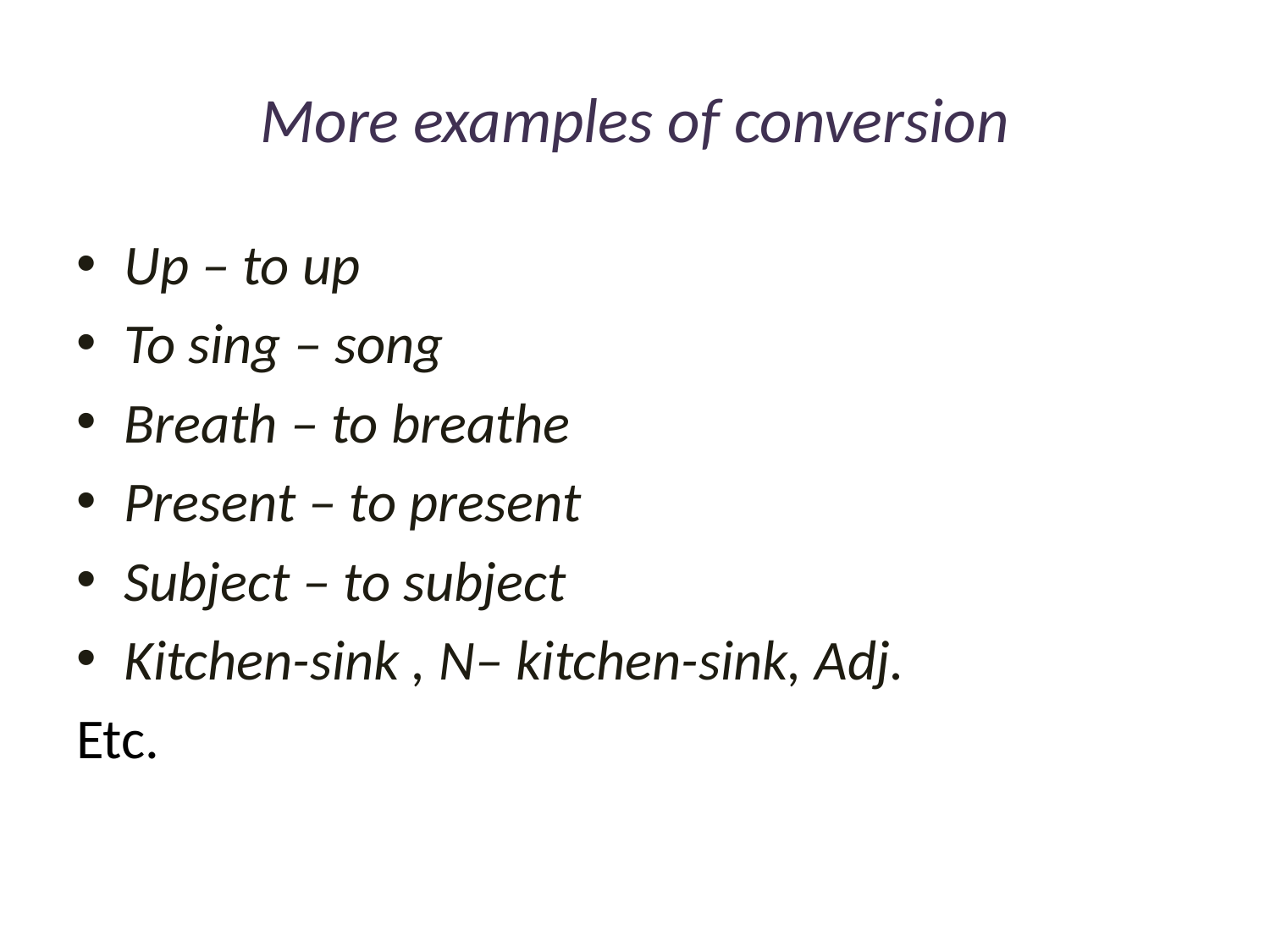

# More examples of conversion
Up – to up
To sing – song
Breath – to breathe
Present – to present
Subject – to subject
Kitchen-sink , N– kitchen-sink, Adj.
Etc.